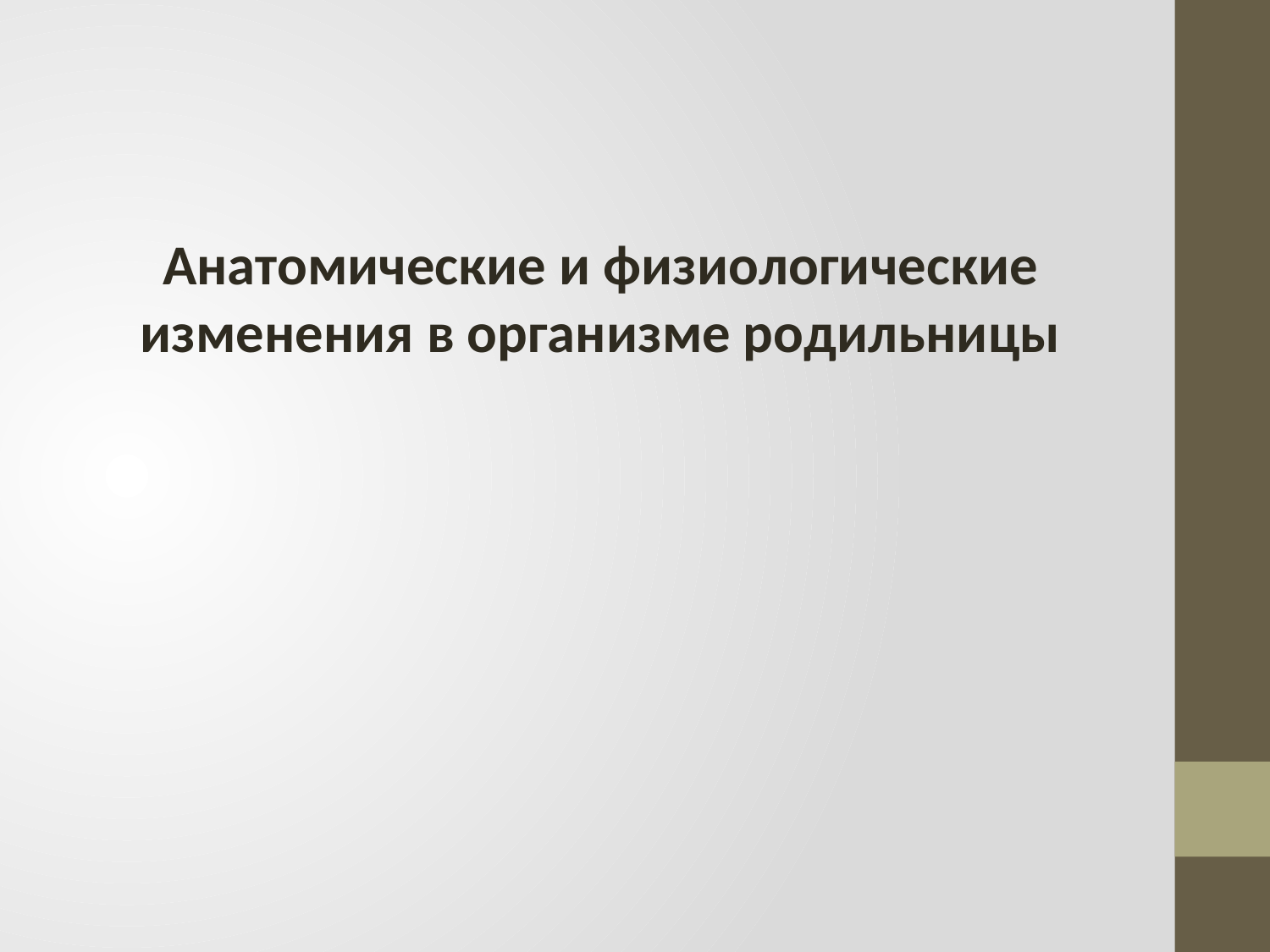

Анатомические и физиологические изменения в организме родильницы